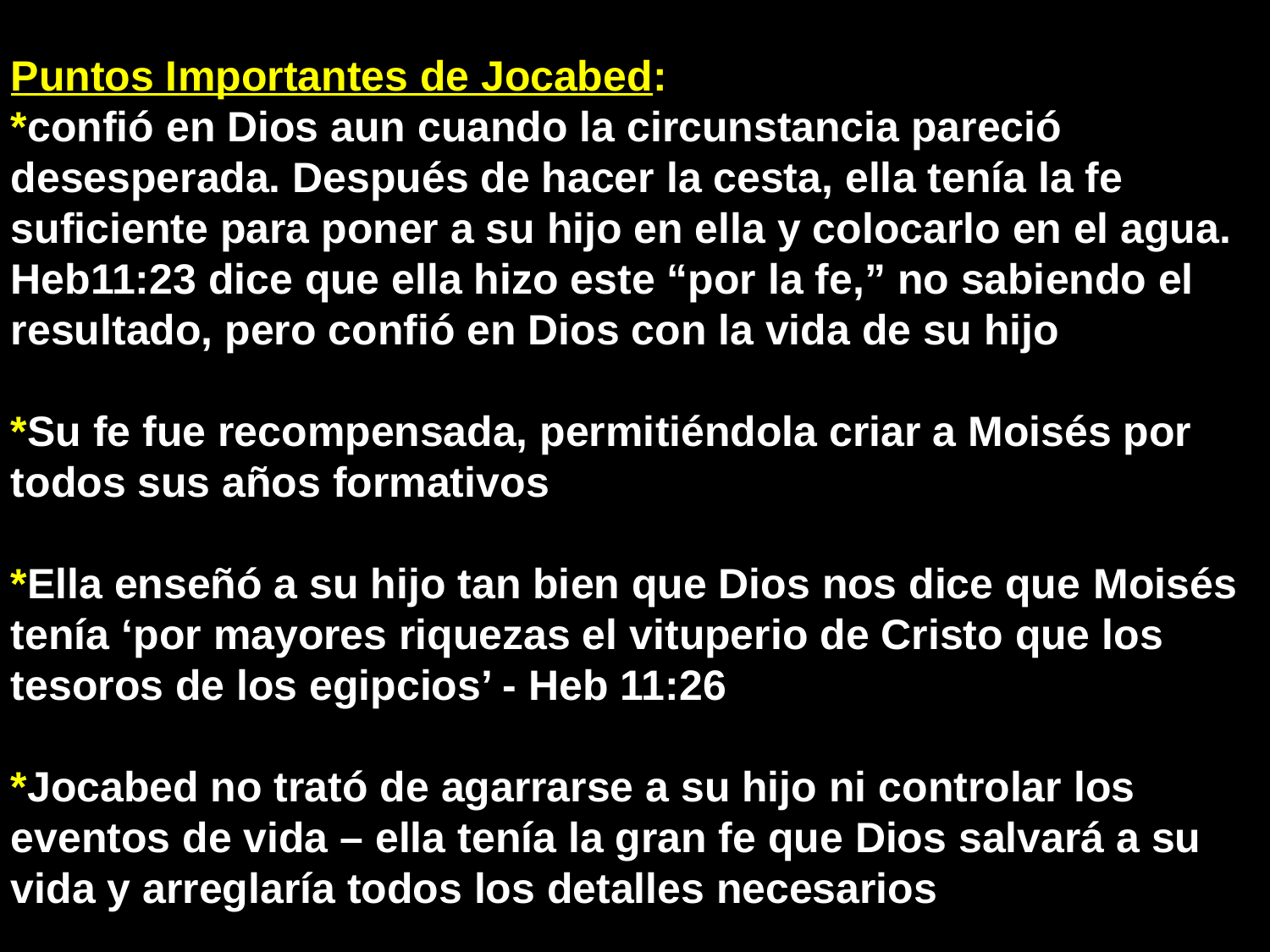

Puntos Importantes de Jocabed:
*confió en Dios aun cuando la circunstancia pareció desesperada. Después de hacer la cesta, ella tenía la fe suficiente para poner a su hijo en ella y colocarlo en el agua. Heb11:23 dice que ella hizo este “por la fe,” no sabiendo el resultado, pero confió en Dios con la vida de su hijo

*Su fe fue recompensada, permitiéndola criar a Moisés por todos sus años formativos

*Ella enseñó a su hijo tan bien que Dios nos dice que Moisés tenía ‘por mayores riquezas el vituperio de Cristo que los tesoros de los egipcios’ - Heb 11:26

*Jocabed no trató de agarrarse a su hijo ni controlar los eventos de vida – ella tenía la gran fe que Dios salvará a su vida y arreglaría todos los detalles necesarios